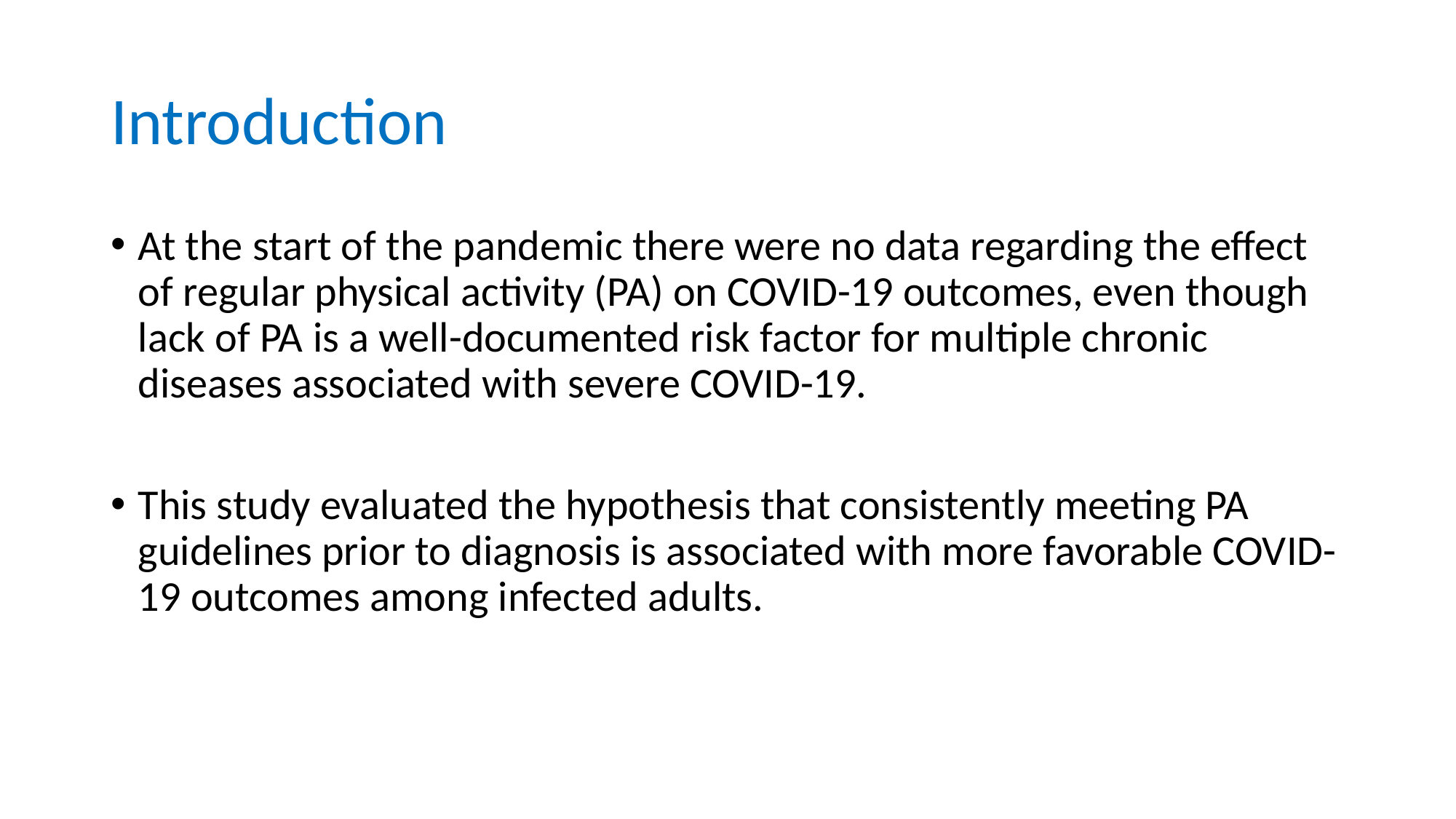

# Introduction
At the start of the pandemic there were no data regarding the effect of regular physical activity (PA) on COVID-19 outcomes, even though lack of PA is a well-documented risk factor for multiple chronic diseases associated with severe COVID-19.

This study evaluated the hypothesis that consistently meeting PA guidelines prior to diagnosis is associated with more favorable COVID-19 outcomes among infected adults.